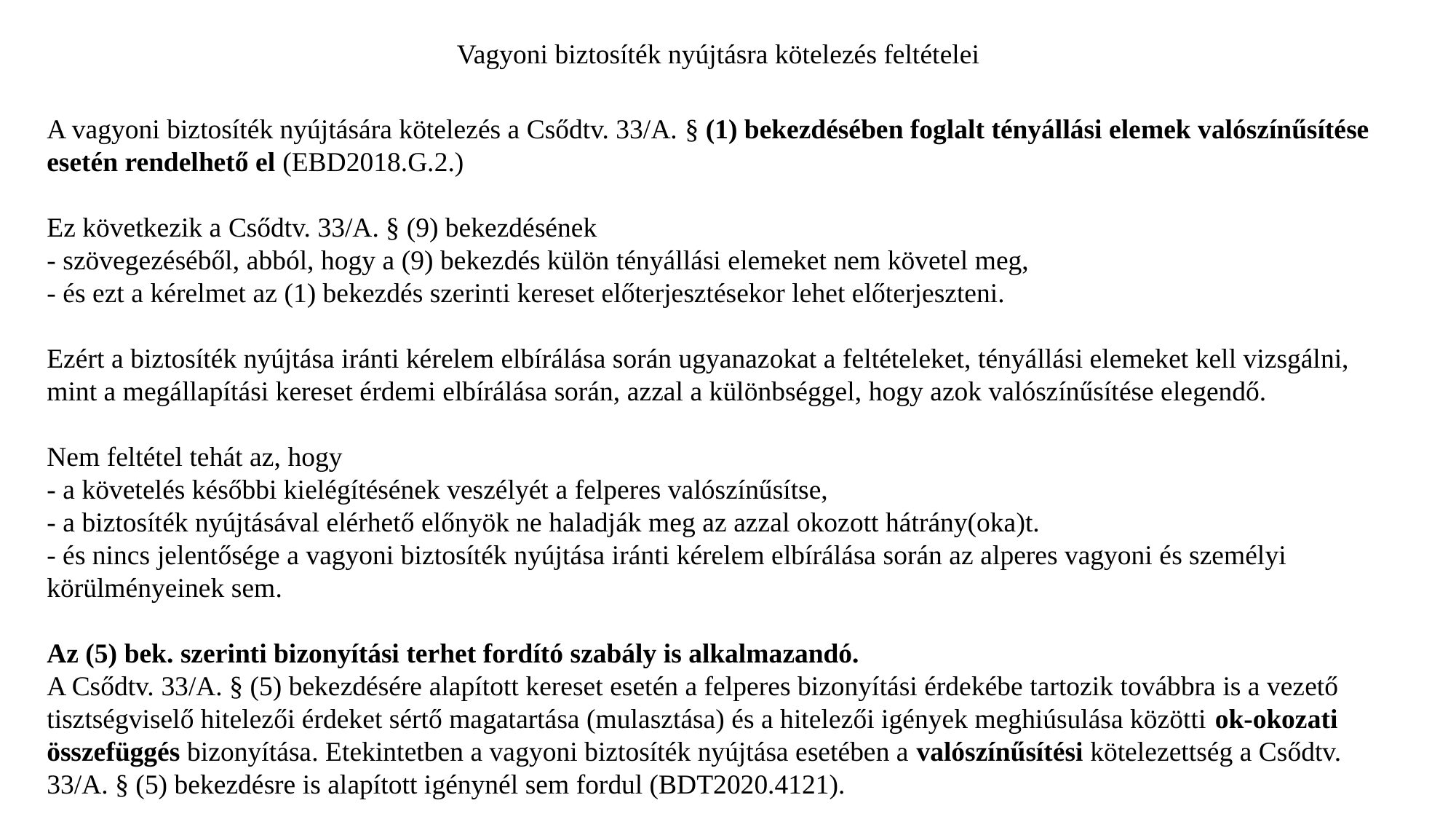

Vagyoni biztosíték nyújtásra kötelezés feltételei
A vagyoni biztosíték nyújtására kötelezés a Csődtv. 33/A. § (1) bekezdésében foglalt tényállási elemek valószínűsítése esetén rendelhető el (EBD2018.G.2.)

Ez következik a Csődtv. 33/A. § (9) bekezdésének
- szövegezéséből, abból, hogy a (9) bekezdés külön tényállási elemeket nem követel meg,
- és ezt a kérelmet az (1) bekezdés szerinti kereset előterjesztésekor lehet előterjeszteni.

Ezért a biztosíték nyújtása iránti kérelem elbírálása során ugyanazokat a feltételeket, tényállási elemeket kell vizsgálni, mint a megállapítási kereset érdemi elbírálása során, azzal a különbséggel, hogy azok valószínűsítése elegendő.

Nem feltétel tehát az, hogy
- a követelés későbbi kielégítésének veszélyét a felperes valószínűsítse,
- a biztosíték nyújtásával elérhető előnyök ne haladják meg az azzal okozott hátrány(oka)t.
- és nincs jelentősége a vagyoni biztosíték nyújtása iránti kérelem elbírálása során az alperes vagyoni és személyi körülményeinek sem.

Az (5) bek. szerinti bizonyítási terhet fordító szabály is alkalmazandó.
A Csődtv. 33/A. § (5) bekezdésére alapított kereset esetén a felperes bizonyítási érdekébe tartozik továbbra is a vezető tisztségviselő hitelezői érdeket sértő magatartása (mulasztása) és a hitelezői igények meghiúsulása közötti ok-okozati összefüggés bizonyítása. Etekintetben a vagyoni biztosíték nyújtása esetében a valószínűsítési kötelezettség a Csődtv. 33/A. § (5) bekezdésre is alapított igénynél sem fordul (BDT2020.4121).